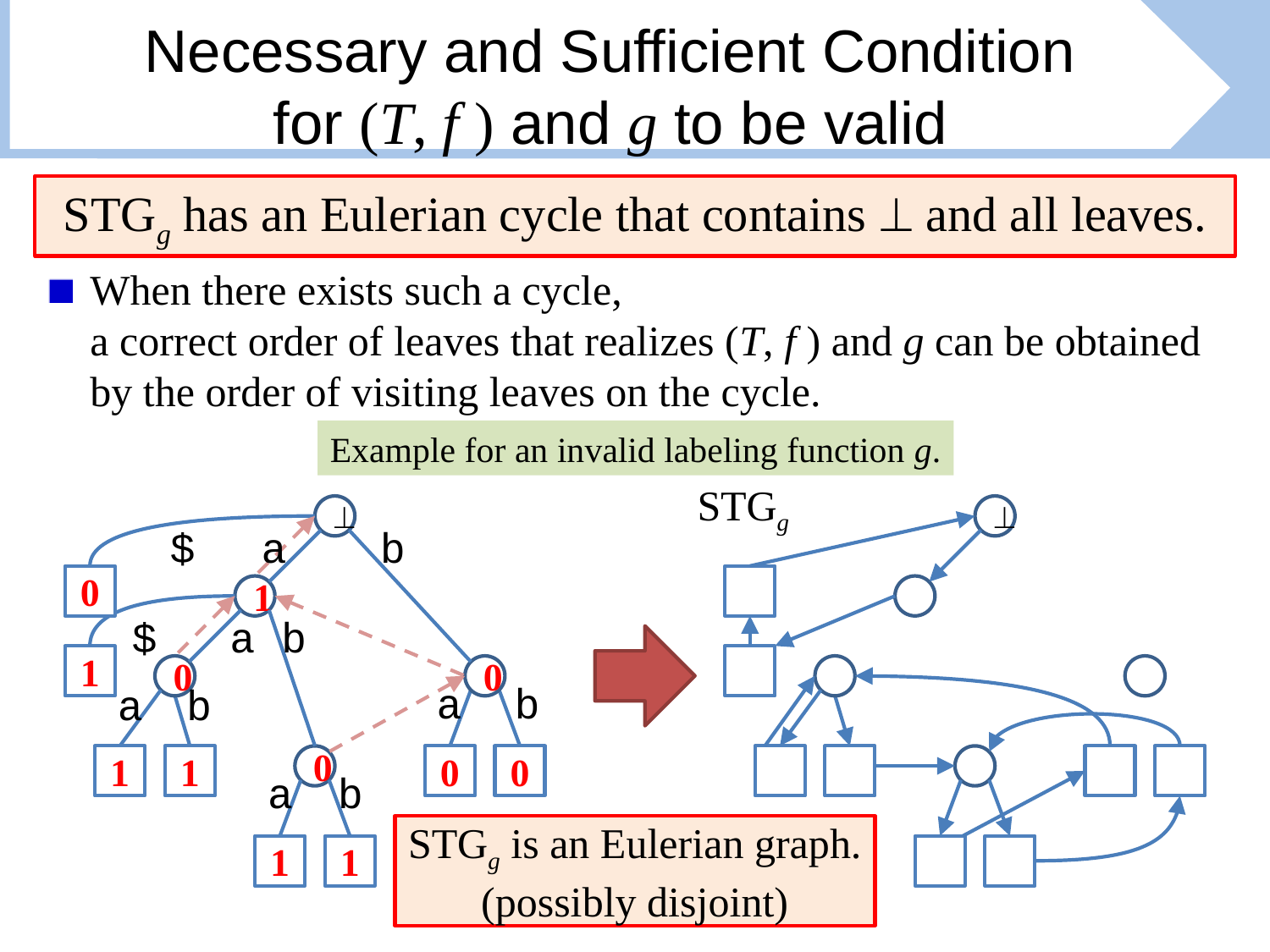

# Necessary and Sufficient Condition for (T, f ) and g to be valid
STGg has an Eulerian cycle that contains ⊥ and all leaves.
When there exists such a cycle,
a correct order of leaves that realizes (T, f ) and g can be obtained by the order of visiting leaves on the cycle.
Example for an invalid labeling function g.
STGg
⊥
⊥
$
a
b
0

1

$
a
b

1

0
0

a
b
a
b
1
1
0
0
0

a
b
1
1

STGg is an Eulerian graph.
(possibly disjoint)